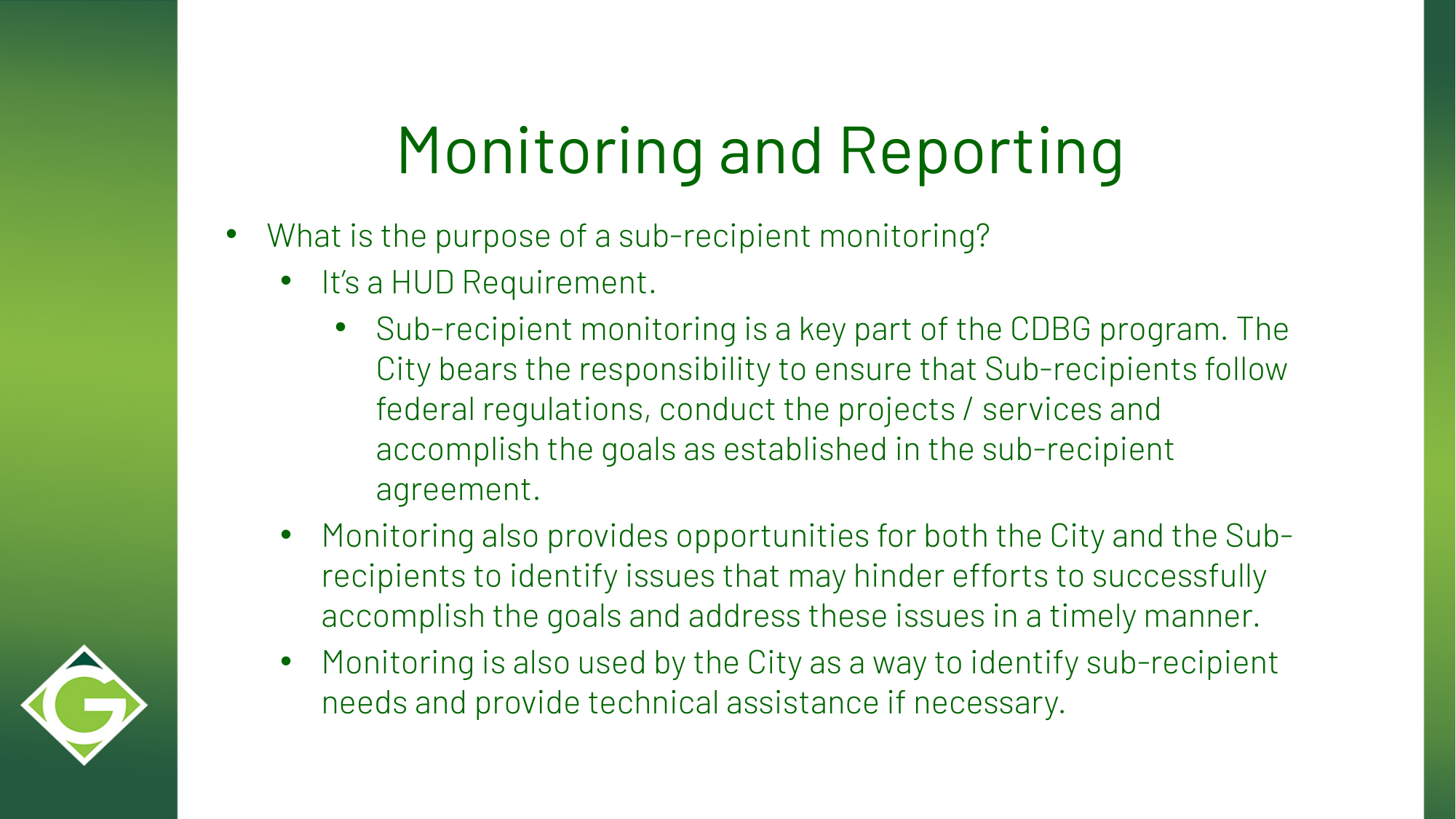

Monitoring and Reporting
What is the purpose of a sub-recipient monitoring?
It’s a HUD Requirement.
Sub-recipient monitoring is a key part of the CDBG program. The City bears the responsibility to ensure that Sub-recipients follow federal regulations, conduct the projects / services and accomplish the goals as established in the sub-recipient agreement.
Monitoring also provides opportunities for both the City and the Sub-recipients to identify issues that may hinder efforts to successfully accomplish the goals and address these issues in a timely manner.
Monitoring is also used by the City as a way to identify sub-recipient needs and provide technical assistance if necessary.